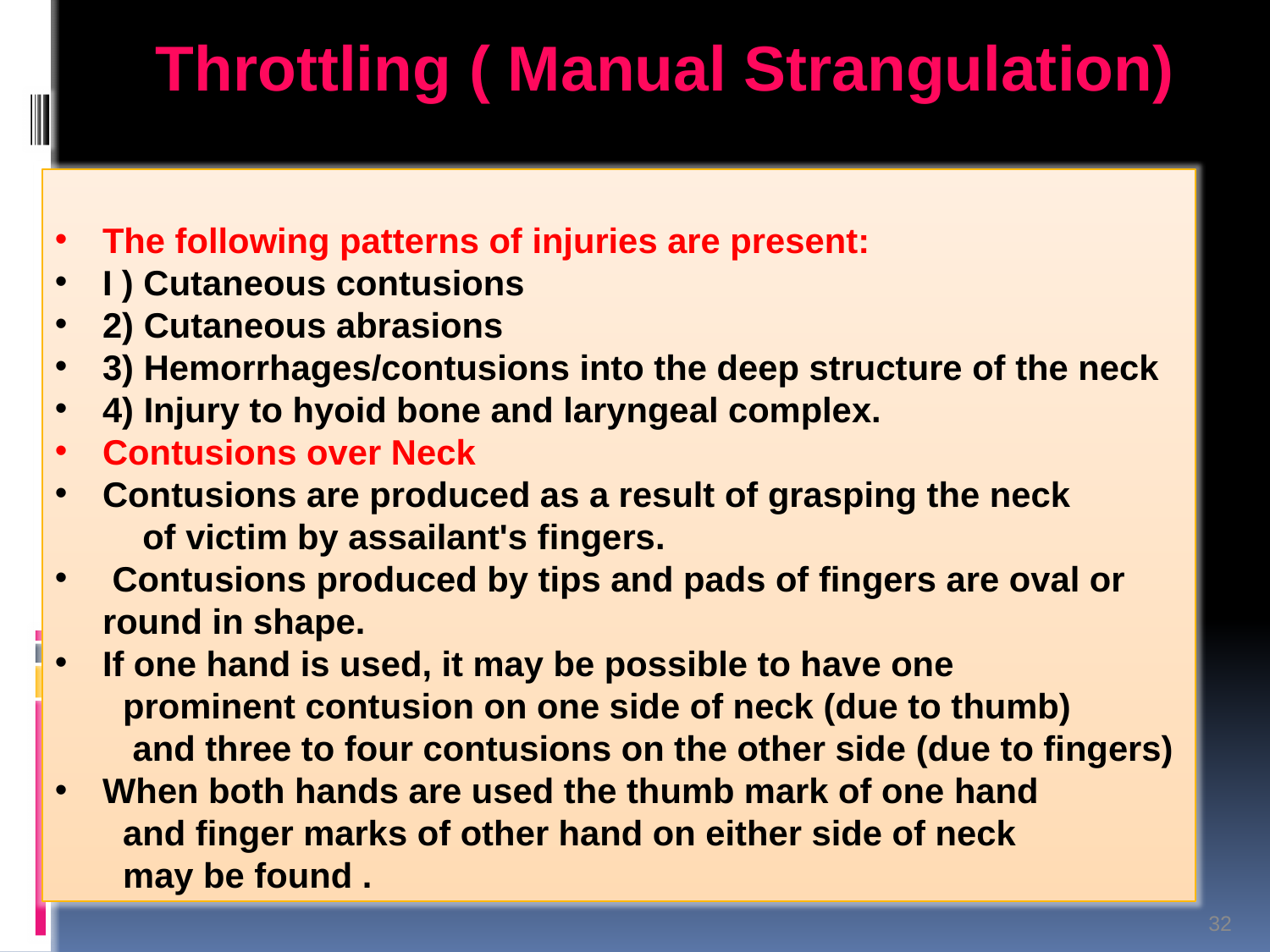

Throttling ( Manual Strangulation)

The following patterns of injuries are present:
I ) Cutaneous contusions
2) Cutaneous abrasions
3) Hemorrhages/contusions into the deep structure of the neck
4) Injury to hyoid bone and laryngeal complex.
Contusions over Neck
Contusions are produced as a result of grasping the neck
         of victim by assailant's fingers.
 Contusions produced by tips and pads of fingers are oval or round in shape.
If one hand is used, it may be possible to have one
       prominent contusion on one side of neck (due to thumb)
        and three to four contusions on the other side (due to fingers)
When both hands are used the thumb mark of one hand
       and finger marks of other hand on either side of neck
       may be found .

32